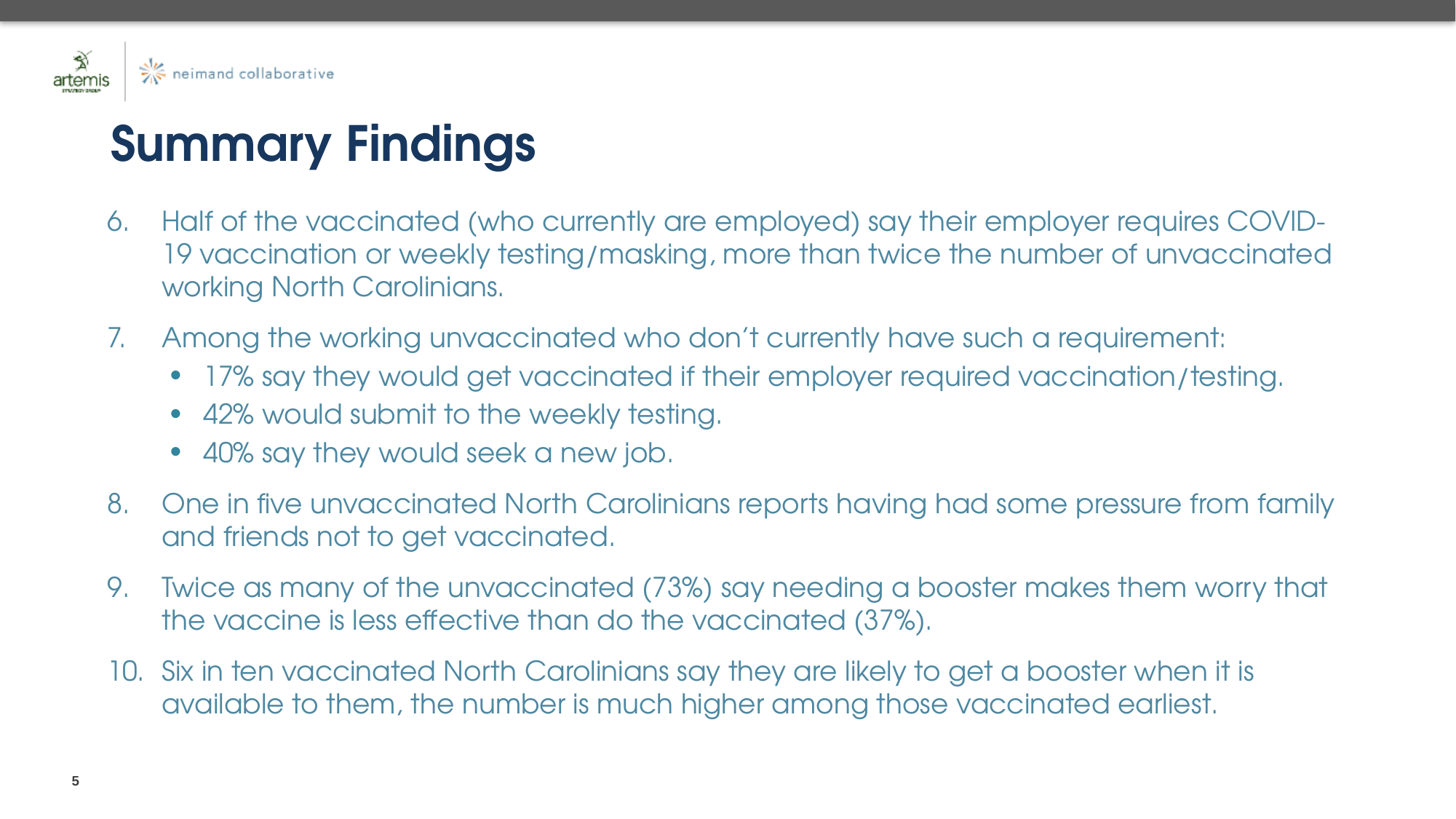

# Summary Findings
Half of the vaccinated (who currently are employed) say their employer requires COVID-19 vaccination or weekly testing/masking, more than twice the number of unvaccinated working North Carolinians.
Among the working unvaccinated who don’t currently have such a requirement:
17% say they would get vaccinated if their employer required vaccination/testing.
42% would submit to the weekly testing.
40% say they would seek a new job.
One in five unvaccinated North Carolinians reports having had some pressure from family and friends not to get vaccinated.
Twice as many of the unvaccinated (73%) say needing a booster makes them worry that the vaccine is less effective than do the vaccinated (37%).
Six in ten vaccinated North Carolinians say they are likely to get a booster when it is available to them, the number is much higher among those vaccinated earliest.